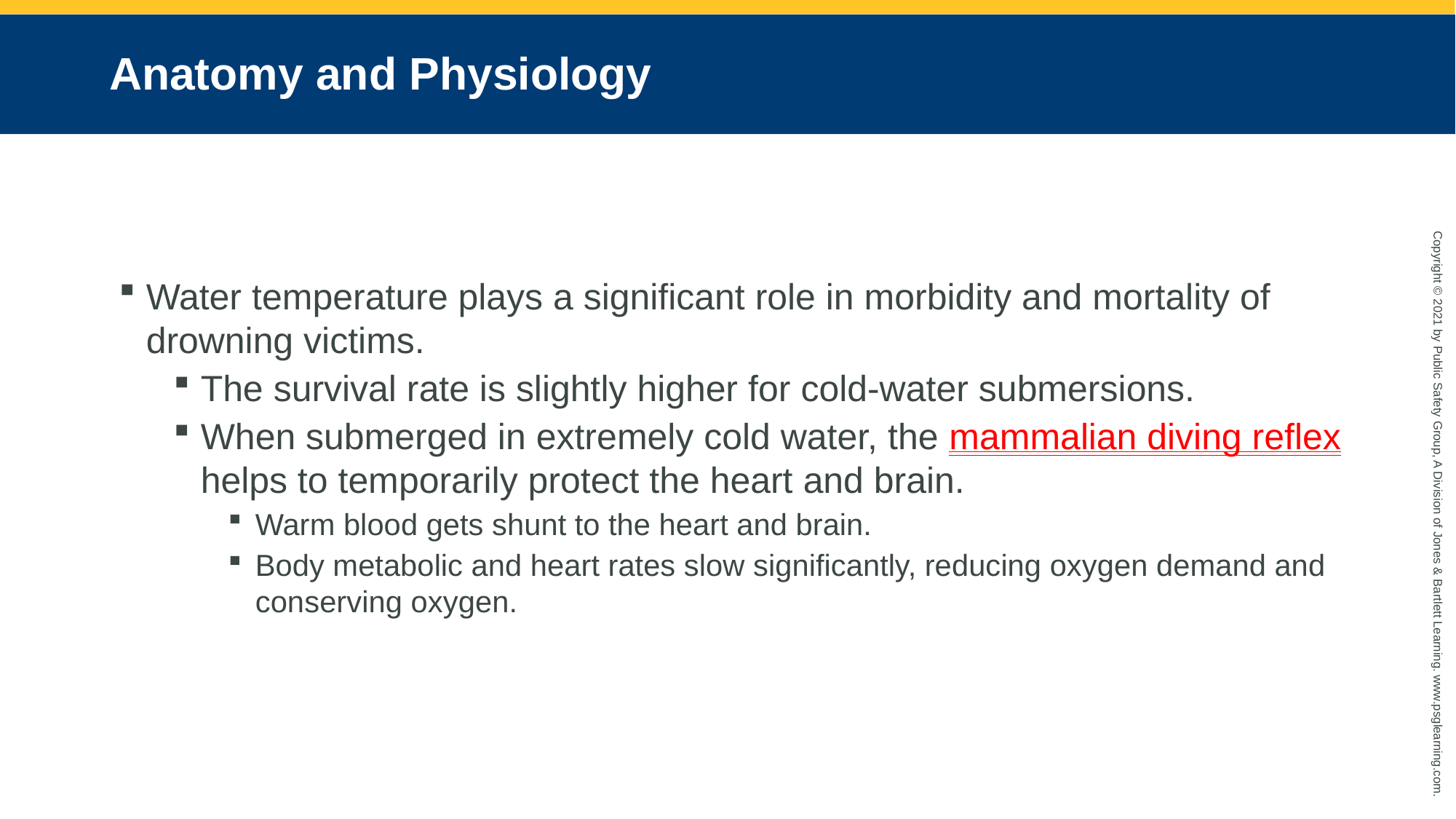

# Anatomy and Physiology
Water temperature plays a significant role in morbidity and mortality of drowning victims.
The survival rate is slightly higher for cold-water submersions.
When submerged in extremely cold water, the mammalian diving reflex helps to temporarily protect the heart and brain.
Warm blood gets shunt to the heart and brain.
Body metabolic and heart rates slow significantly, reducing oxygen demand and conserving oxygen.